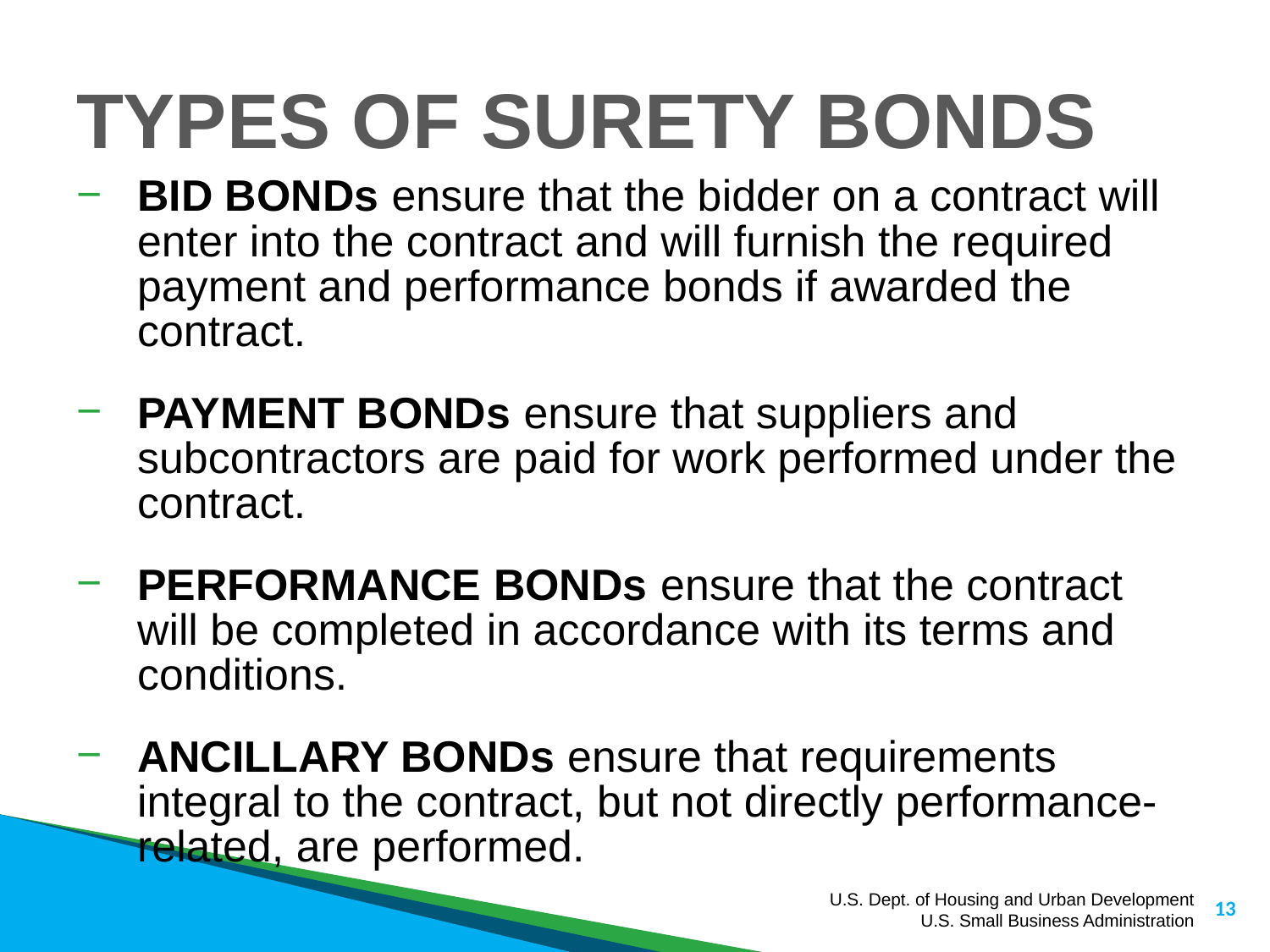

# TYPES OF SURETY BONDS
BID BONDs ensure that the bidder on a contract will enter into the contract and will furnish the required payment and performance bonds if awarded the contract.
PAYMENT BONDs ensure that suppliers and subcontractors are paid for work performed under the contract.
PERFORMANCE BONDs ensure that the contract will be completed in accordance with its terms and conditions.
ANCILLARY BONDs ensure that requirements integral to the contract, but not directly performance-related, are performed.
13